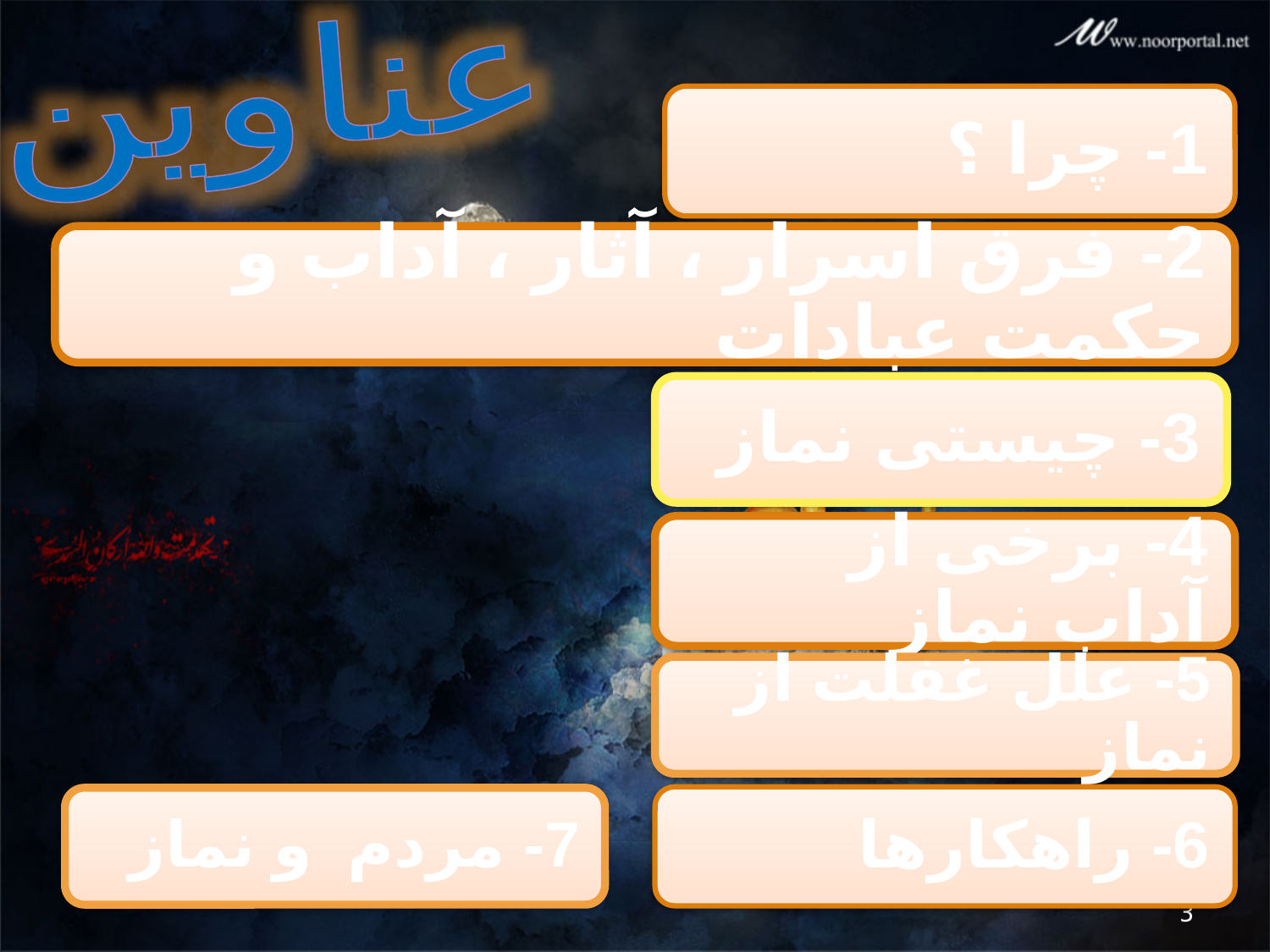

عناوین
1- چرا ؟
2- فرق اسرار ، آثار ، آداب و حکمت عبادات
3- چیستی نماز
4- برخی از آداب نماز
5- علل غفلت از نماز
6- راهکارها
7- مردم  و نماز
3